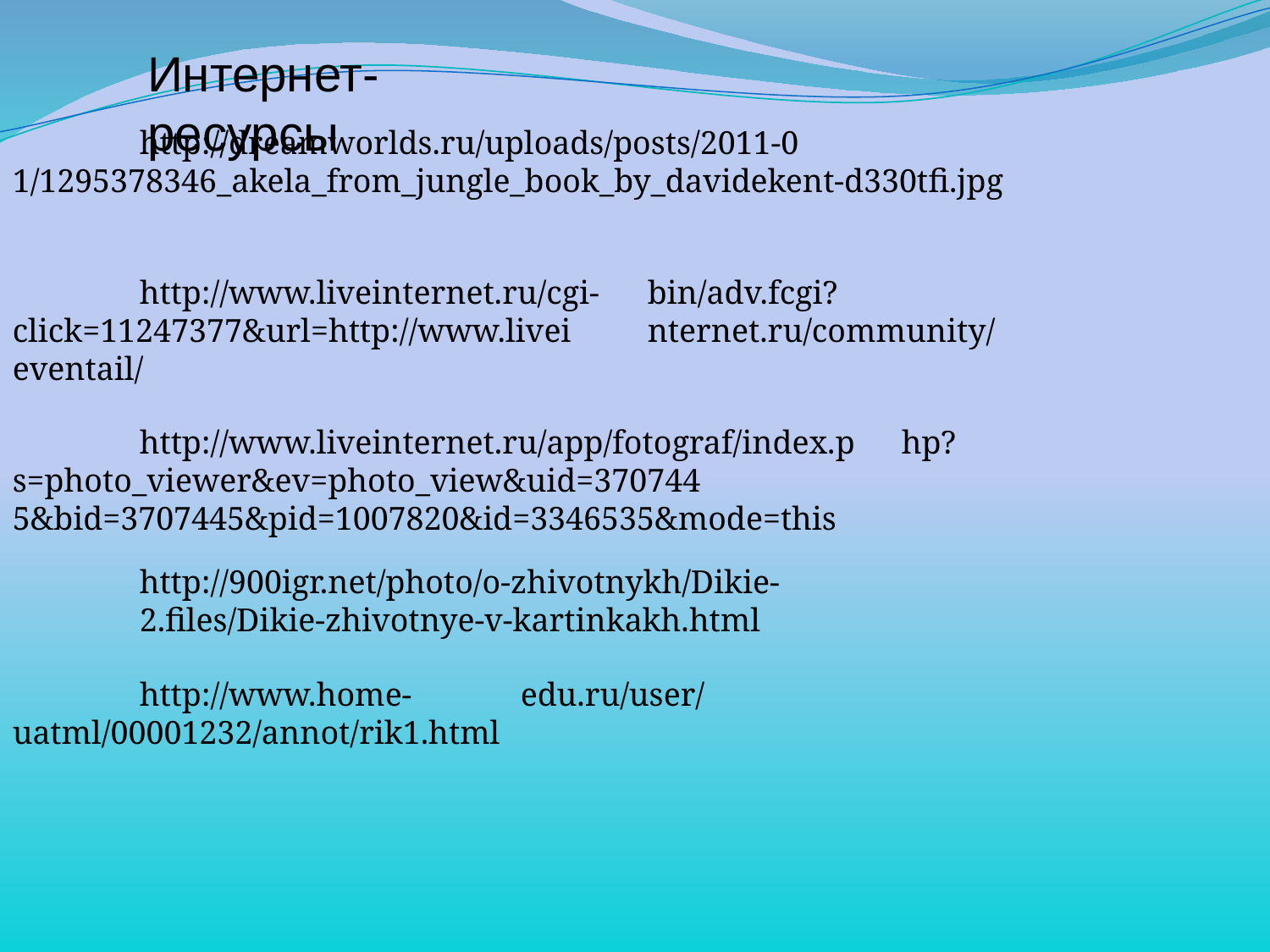

Интернет-ресурсы
	http://dreamworlds.ru/uploads/posts/2011-0  	1/1295378346_akela_from_jungle_book_by_davidekent-d330tfi.jpg
	http://www.liveinternet.ru/cgi-	bin/adv.fcgi?click=11247377&url=http://www.livei	nternet.ru/community/eventail/
	http://www.liveinternet.ru/app/fotograf/index.p	hp?s=photo_viewer&ev=photo_view&uid=370744	5&bid=3707445&pid=1007820&id=3346535&mode=this
	http://900igr.net/photo/o-zhivotnykh/Dikie-	2.files/Dikie-zhivotnye-v-kartinkakh.html
	http://www.home-	edu.ru/user/uatml/00001232/annot/rik1.html